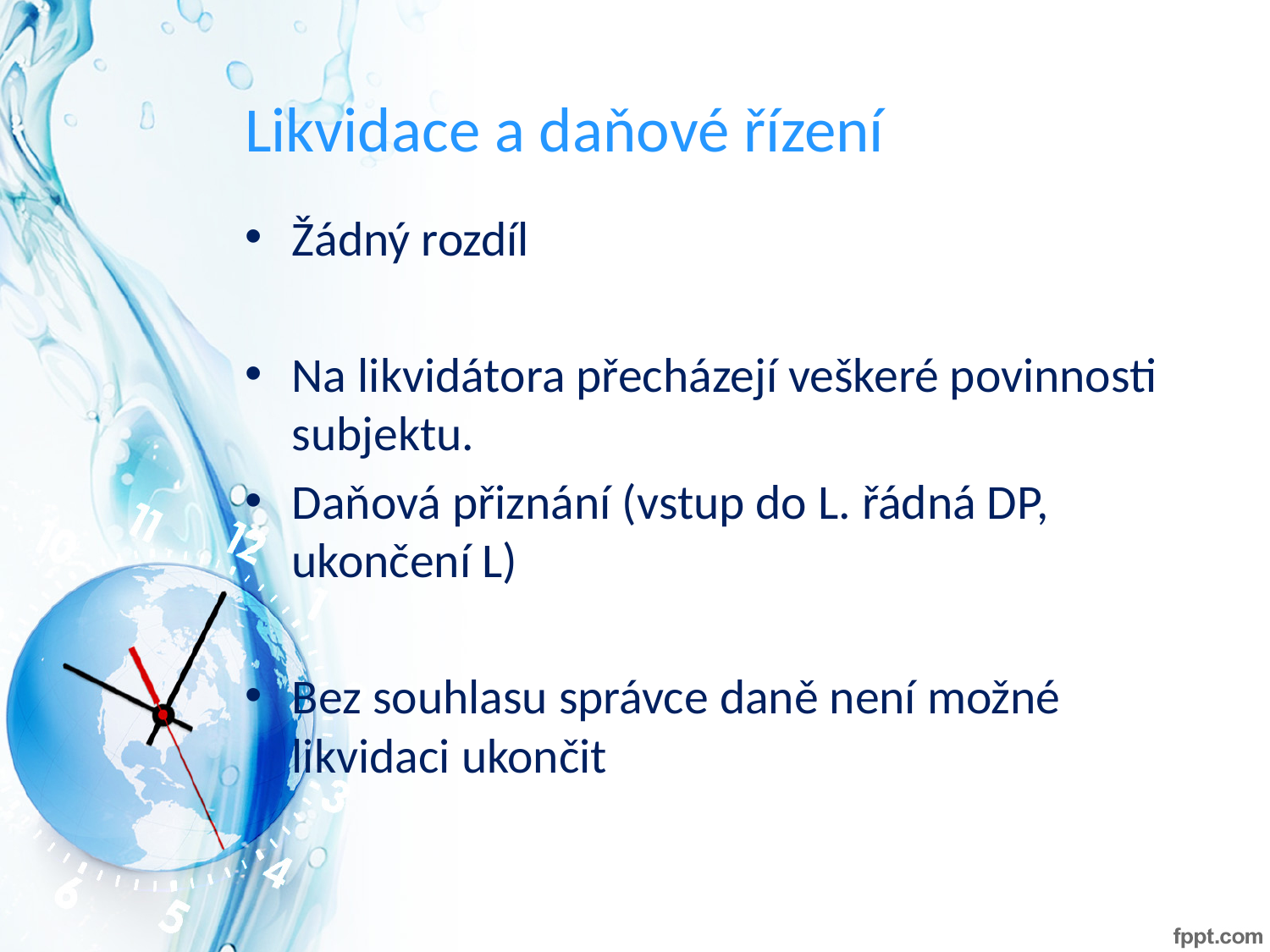

# Likvidace a daňové řízení
Žádný rozdíl

Na likvidátora přecházejí veškeré povinnosti subjektu.
Daňová přiznání (vstup do L. řádná DP, ukončení L)

Bez souhlasu správce daně není možné likvidaci ukončit